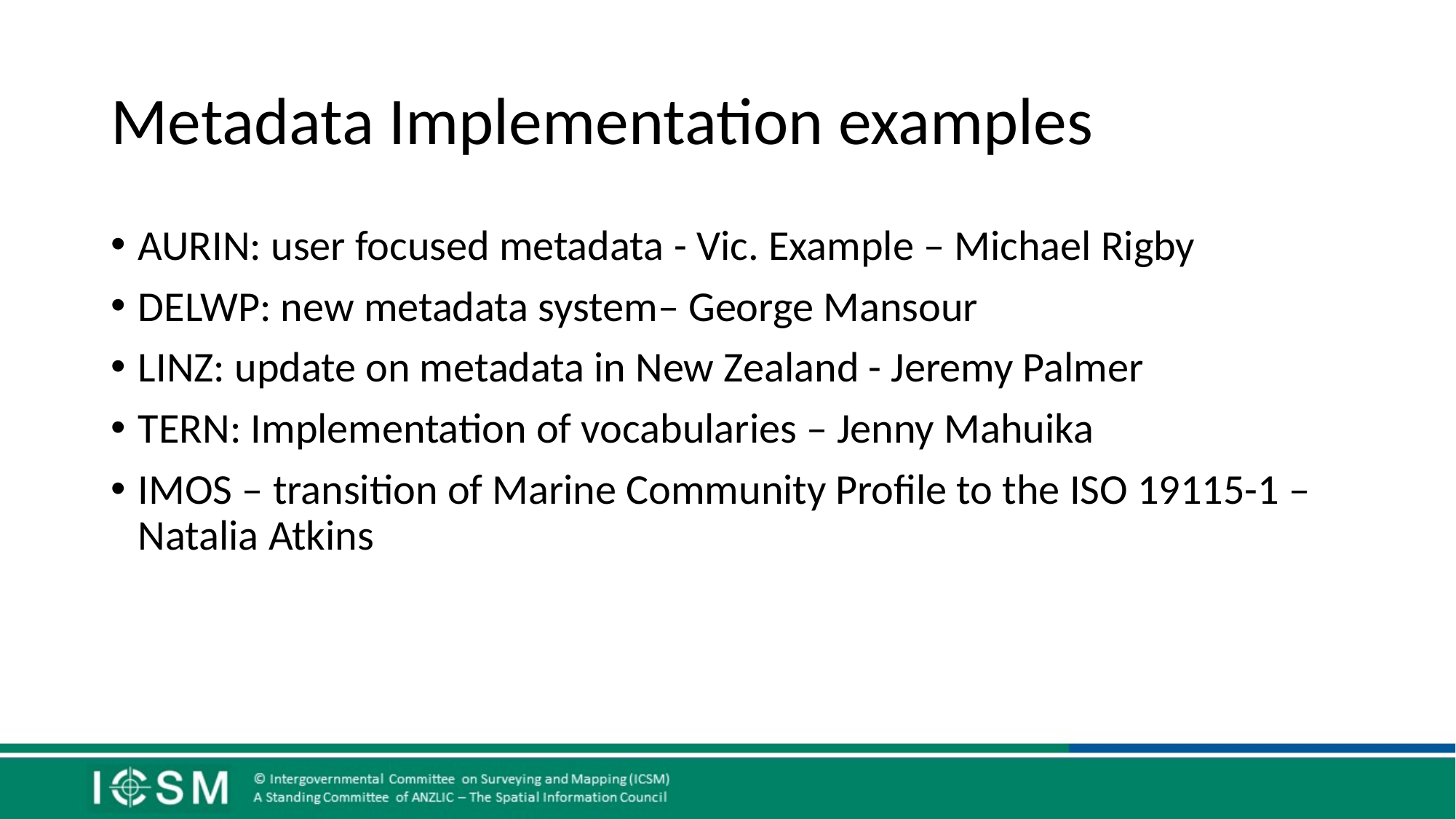

# Metadata Implementation examples
AURIN: user focused metadata - Vic. Example – Michael Rigby
DELWP: new metadata system– George Mansour
LINZ: update on metadata in New Zealand - Jeremy Palmer
TERN: Implementation of vocabularies – Jenny Mahuika
IMOS – transition of Marine Community Profile to the ISO 19115-1 – Natalia Atkins